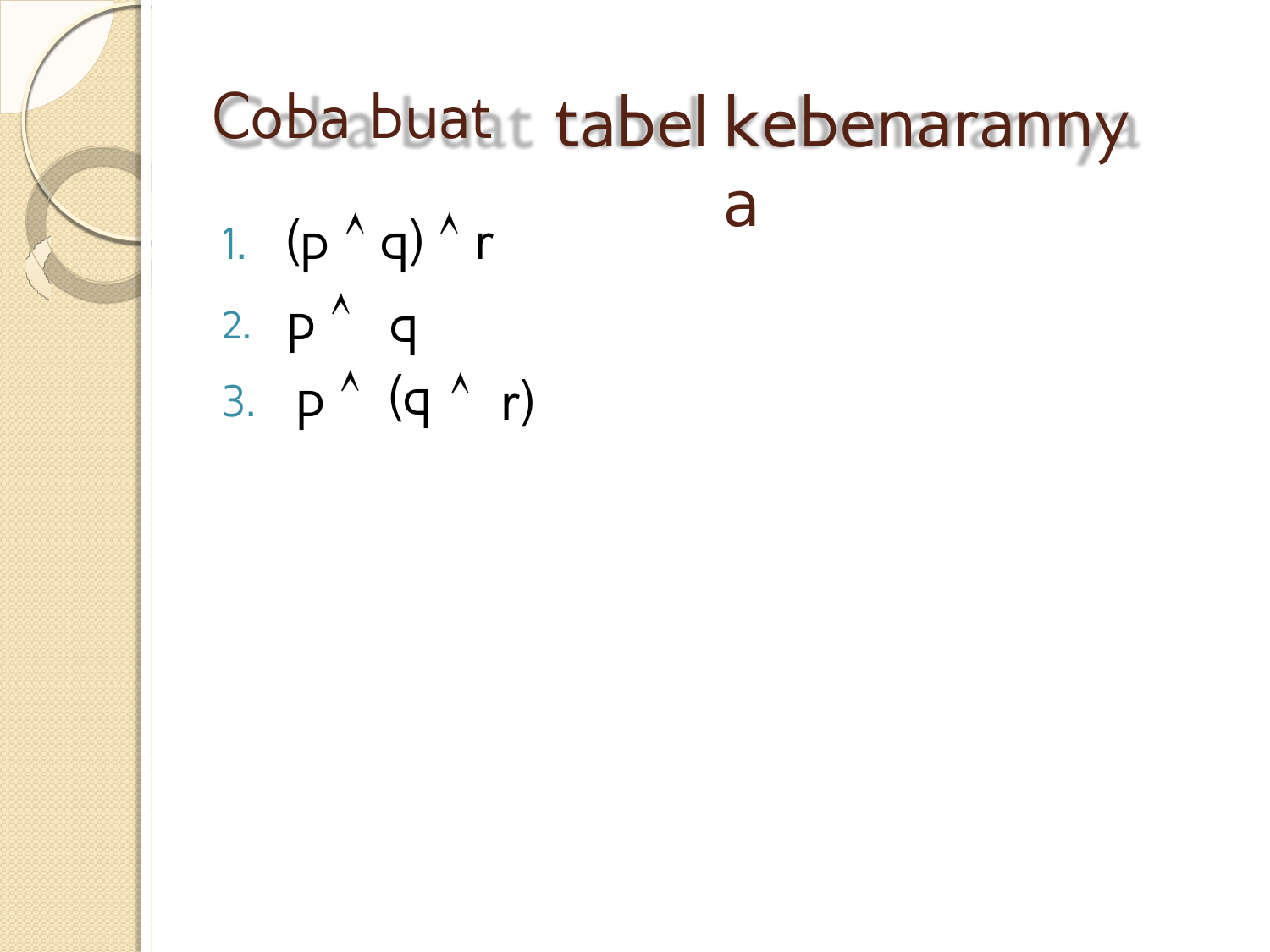

Coba buat
1.   (p ∧ q) ∧ r
tabel
kebenarannya

2.   p ∧
3.   p ∧
q
(q
∧
r)